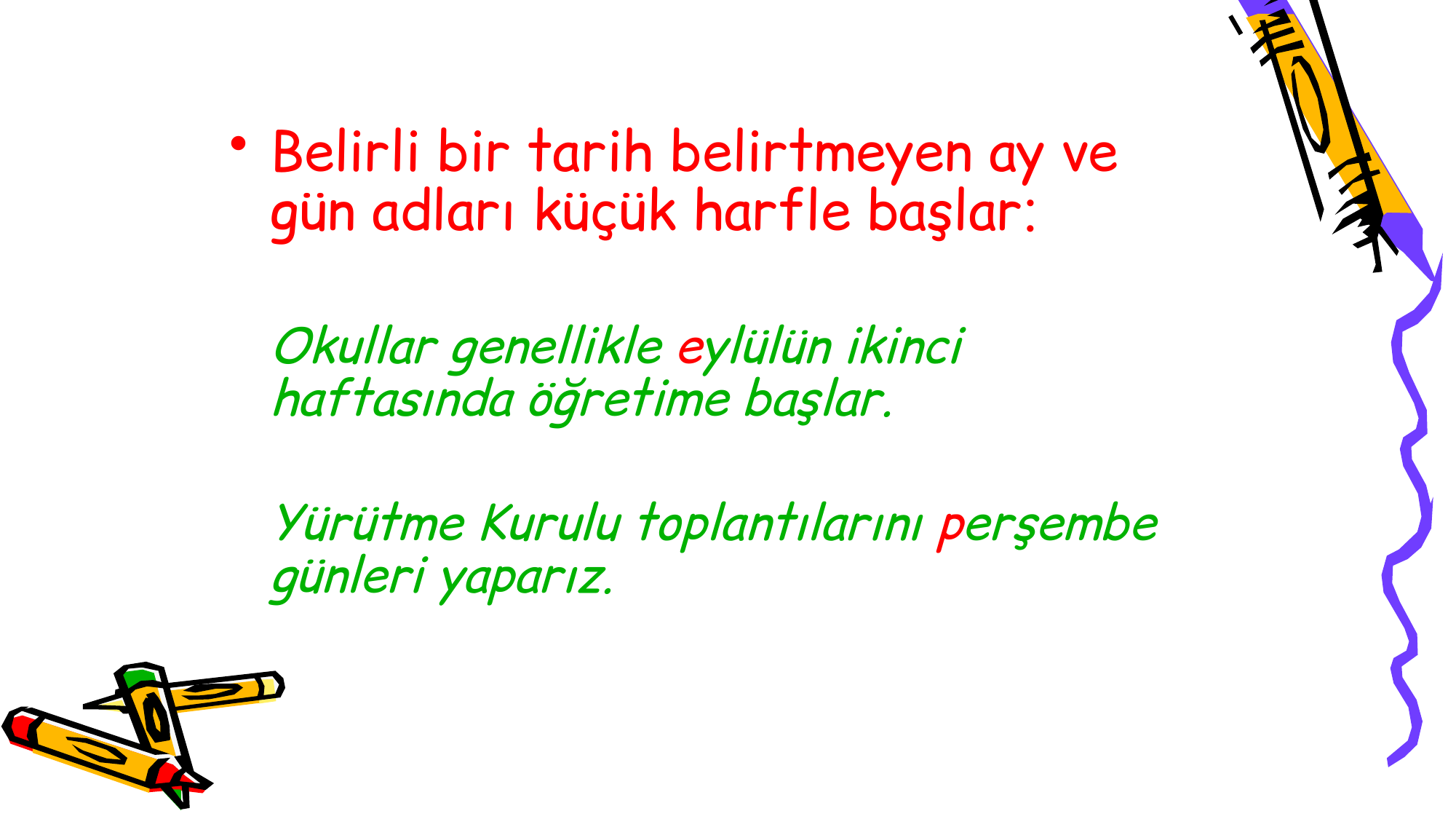

Belirli bir tarih belirtmeyen ay ve gün adları küçük harfle başlar:

	Okullar genellikle eylülün ikinci haftasında öğretime başlar.

	Yürütme Kurulu toplantılarını perşembe günleri yaparız.